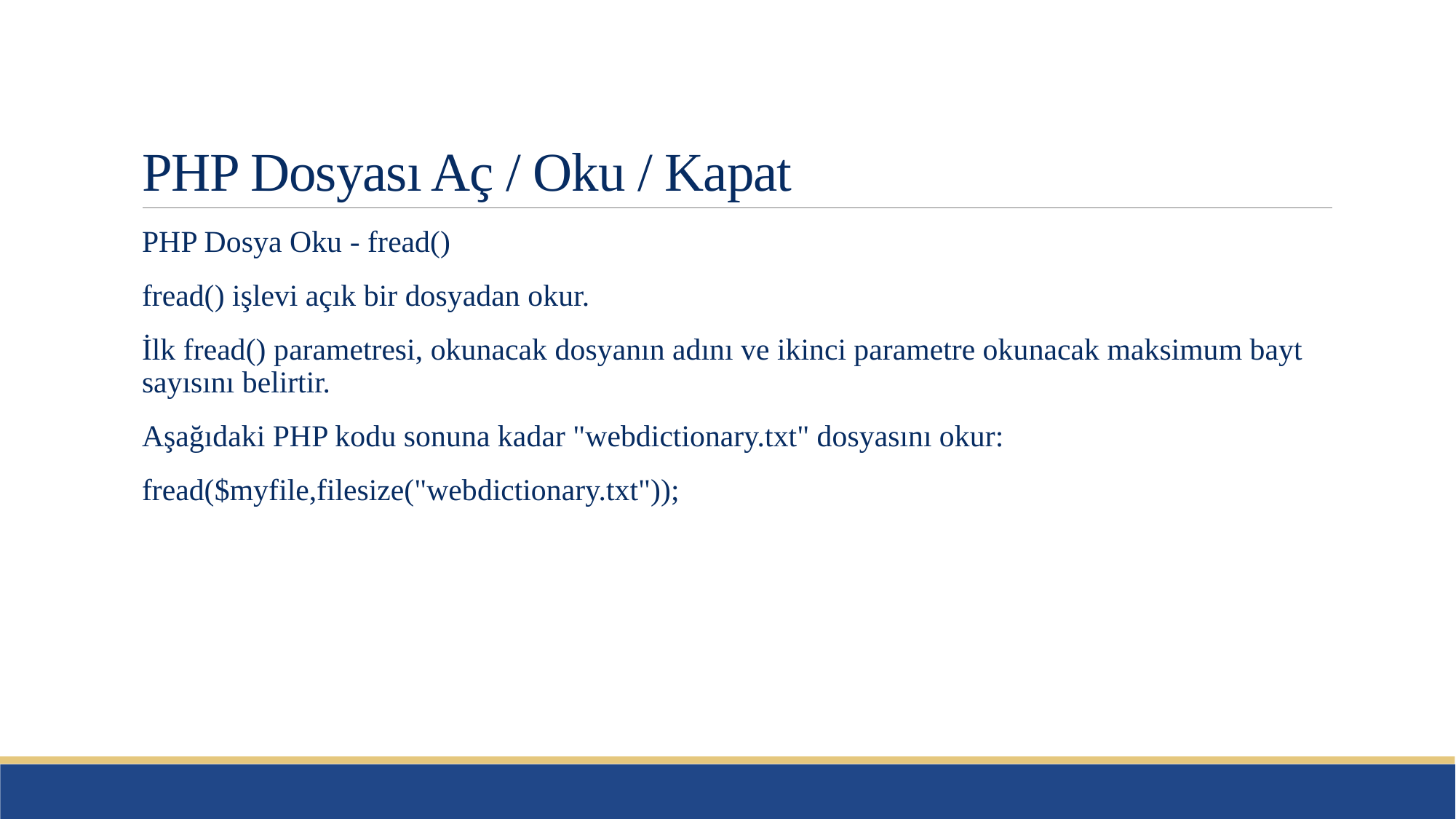

# PHP Dosyası Aç / Oku / Kapat
PHP Dosya Oku - fread()
fread() işlevi açık bir dosyadan okur.
İlk fread() parametresi, okunacak dosyanın adını ve ikinci parametre okunacak maksimum bayt sayısını belirtir.
Aşağıdaki PHP kodu sonuna kadar "webdictionary.txt" dosyasını okur:
fread($myfile,filesize("webdictionary.txt"));